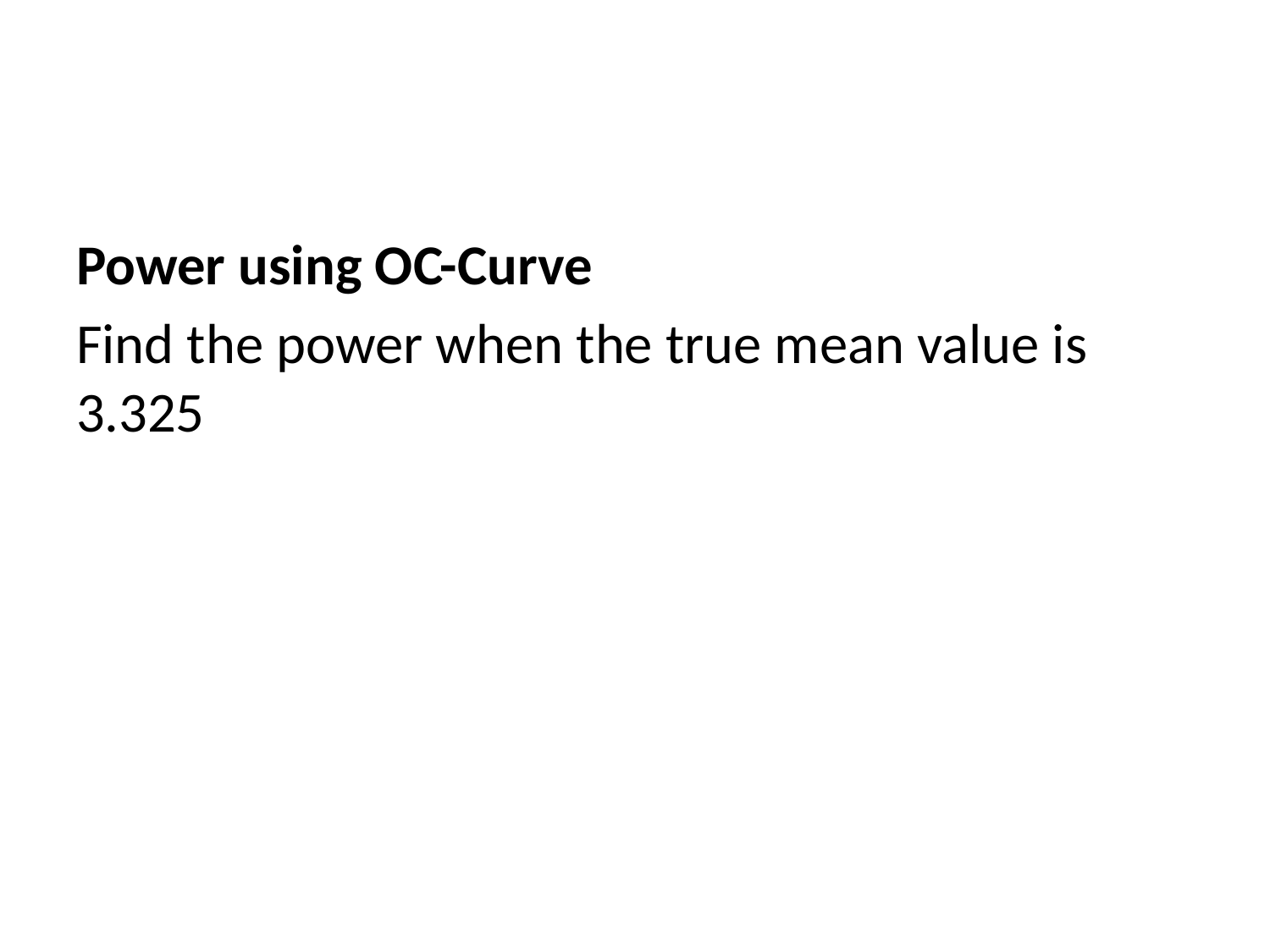

Power using OC-Curve
Find the power when the true mean value is 3.325